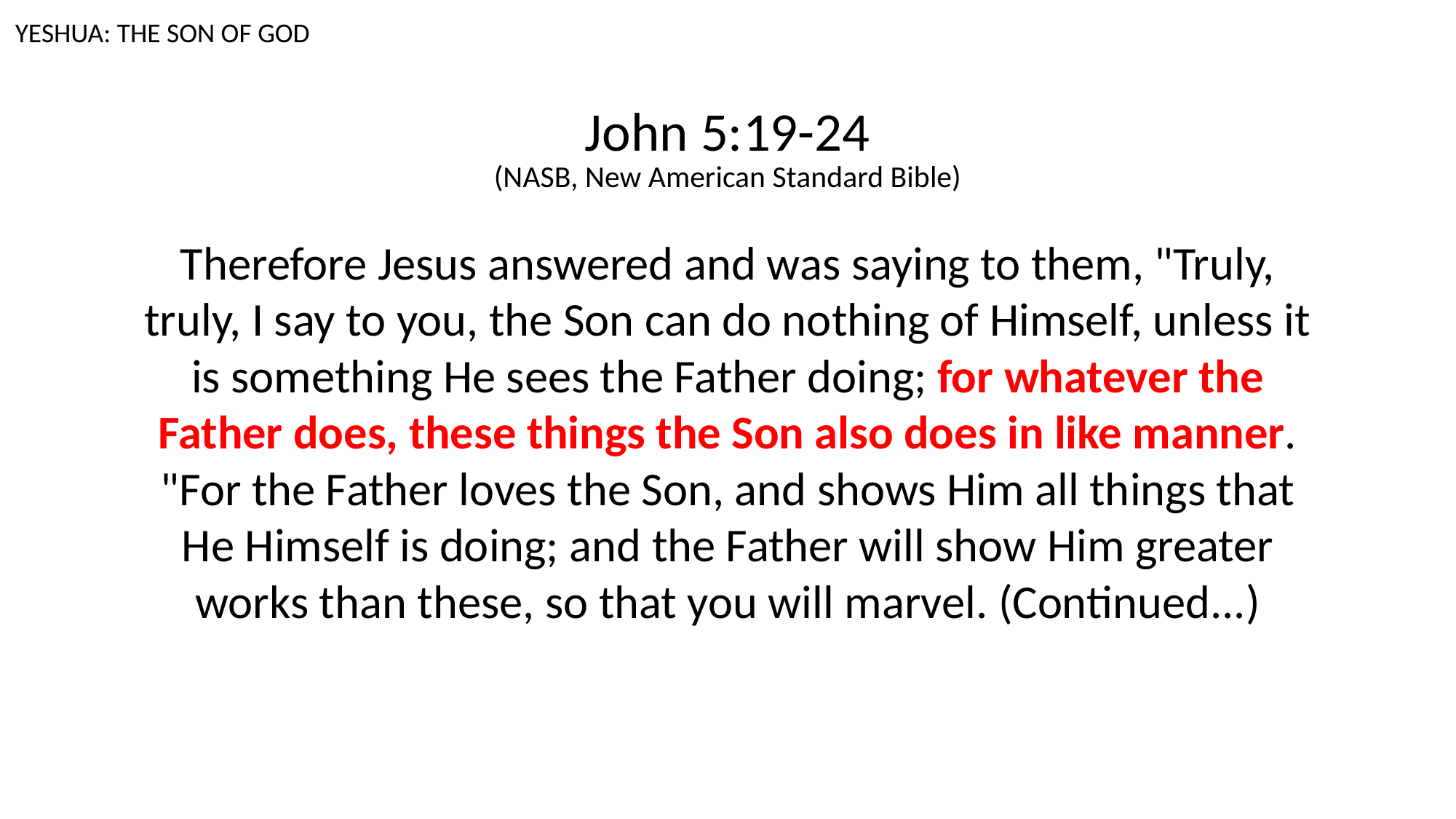

YESHUA: THE SON OF GOD
John 5:19-24
(NASB, New American Standard Bible)
Therefore Jesus answered and was saying to them, "Truly, truly, I say to you, the Son can do nothing of Himself, unless it is something He sees the Father doing; for whatever the Father does, these things the Son also does in like manner. "For the Father loves the Son, and shows Him all things that He Himself is doing; and the Father will show Him greater works than these, so that you will marvel. (Continued...)